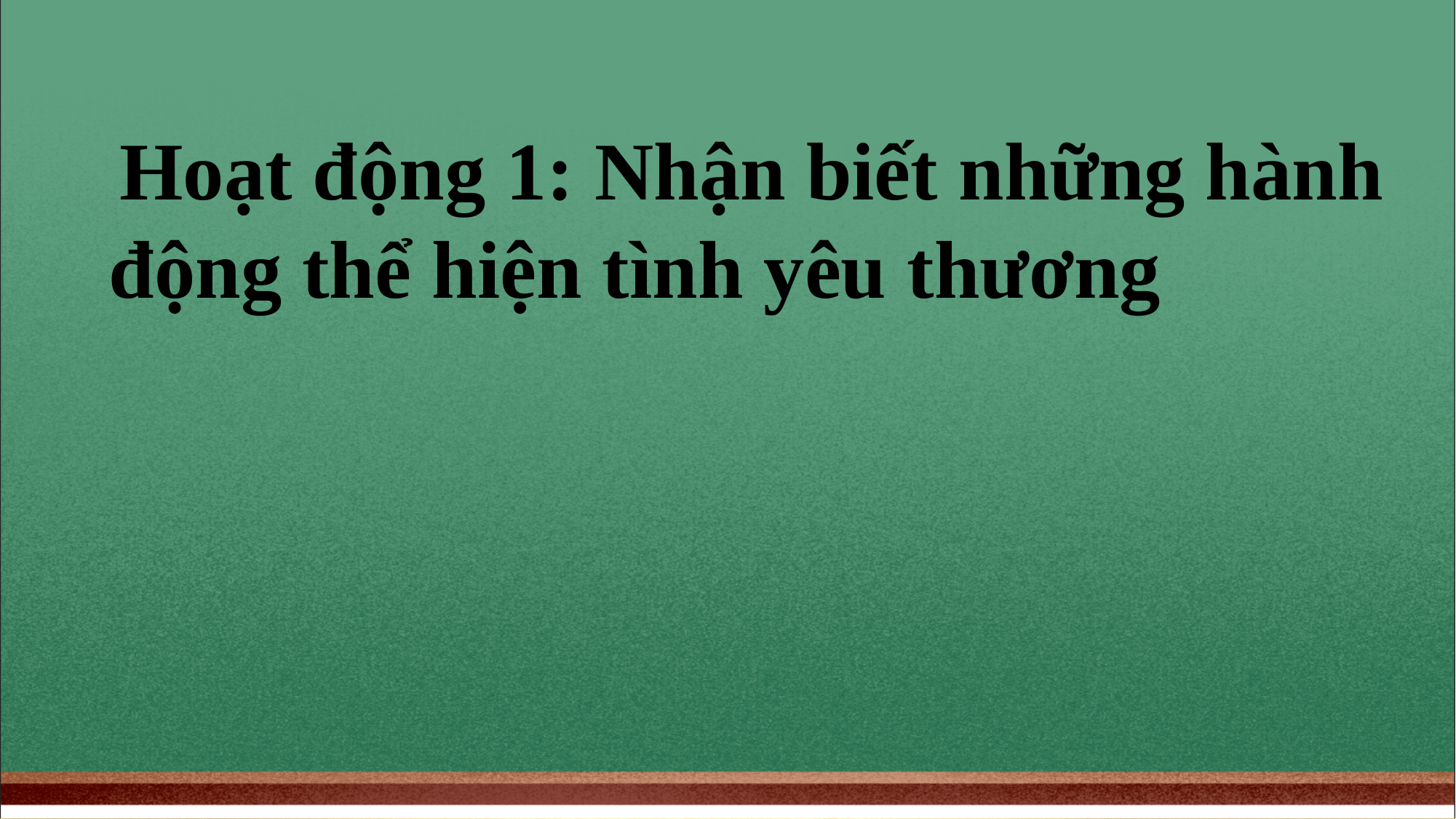

Hoạt động 1: Nhận biết những hành
 động thể hiện tình yêu thương